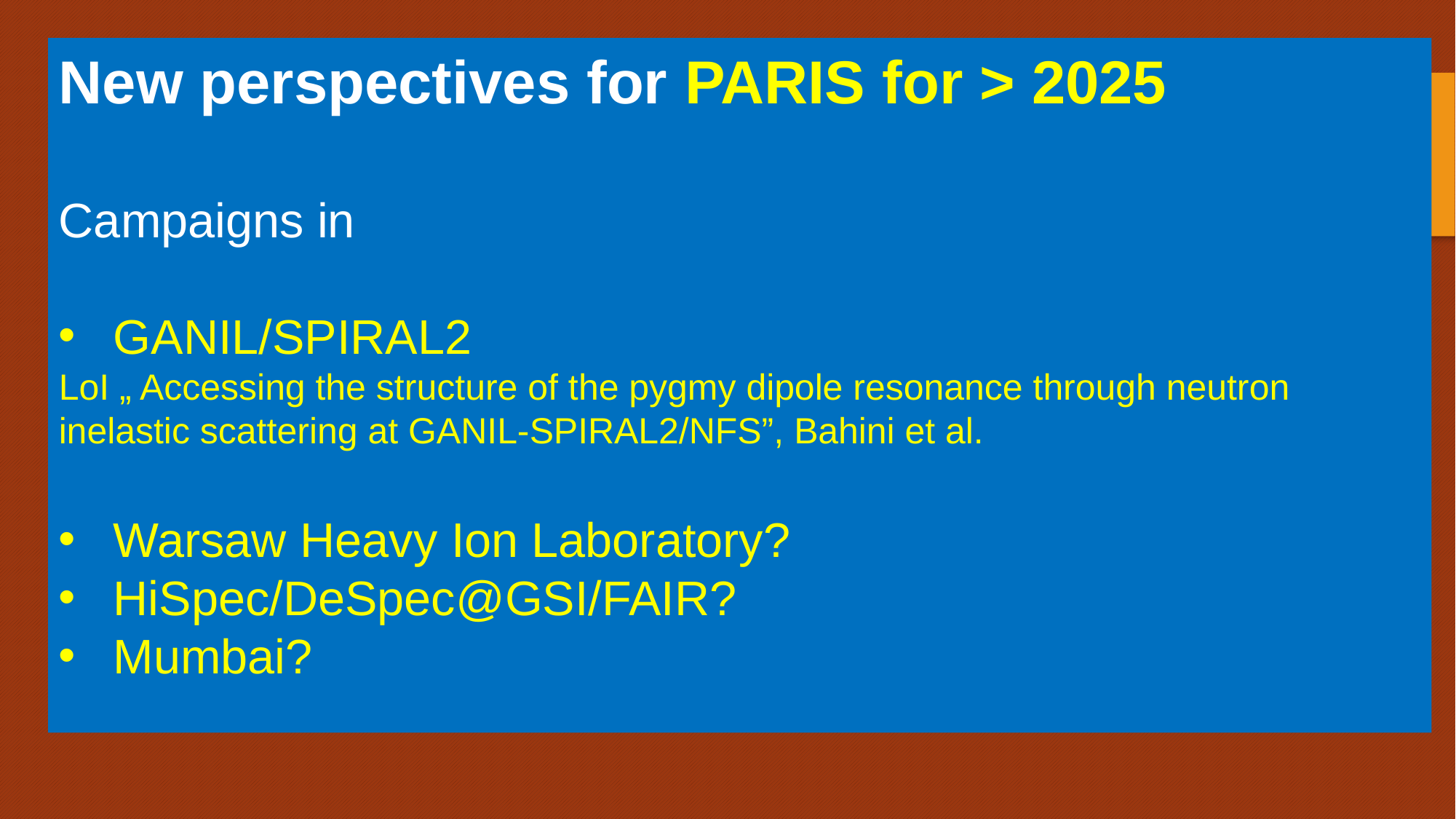

New perspectives for PARIS for > 2025

Campaigns in

GANIL/SPIRAL2
LoI „ Accessing the structure of the pygmy dipole resonance through neutron inelastic scattering at GANIL-SPIRAL2/NFS”, Bahini et al.

Warsaw Heavy Ion Laboratory?
HiSpec/DeSpec@GSI/FAIR?
Mumbai?